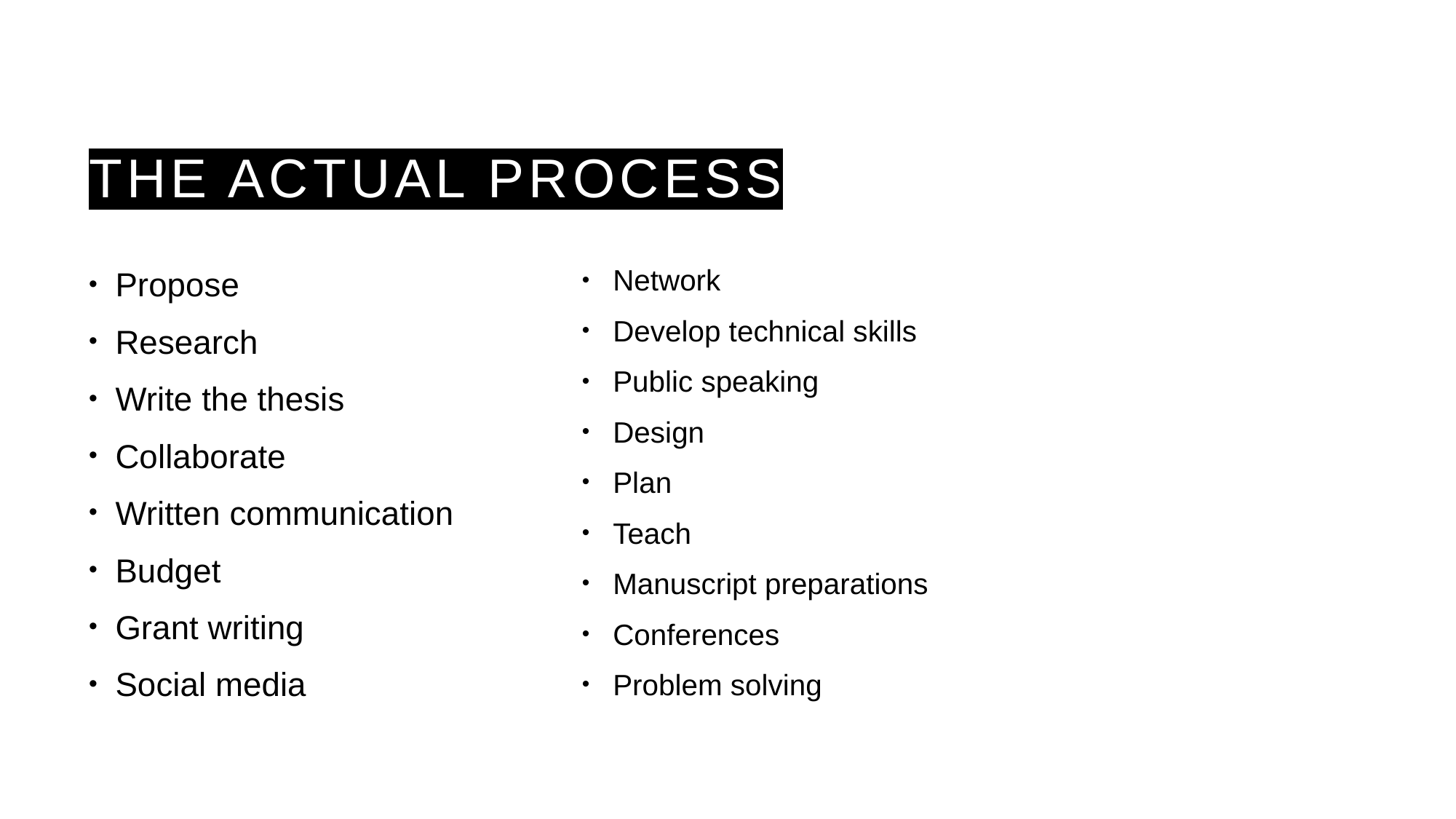

# The actual process
Network
Develop technical skills
Public speaking
Design
Plan
Teach
Manuscript preparations
Conferences
Problem solving
Propose
Research
Write the thesis
Collaborate
Written communication
Budget
Grant writing
Social media